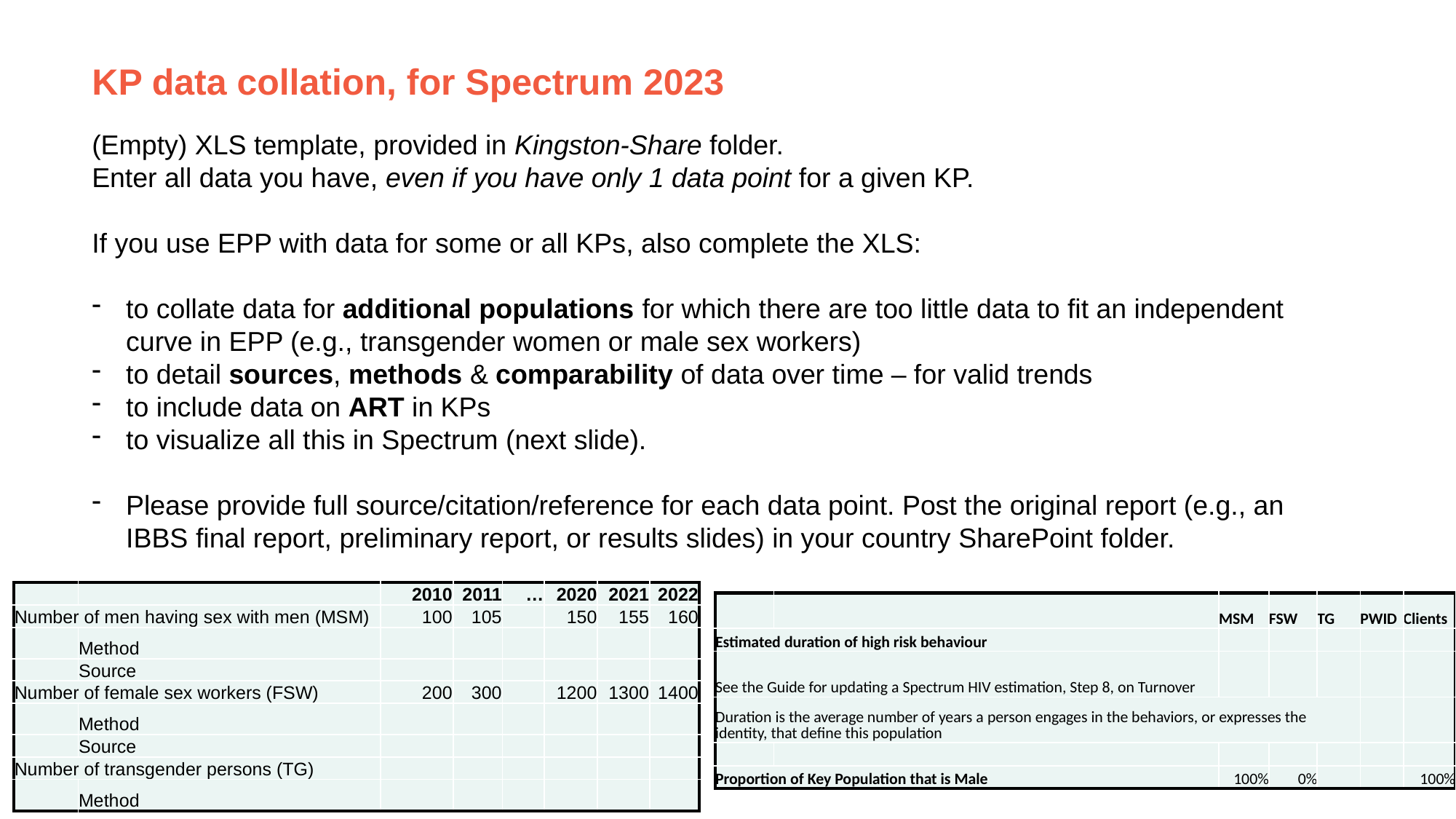

KP data collation, for Spectrum 2023
(Empty) XLS template, provided in Kingston-Share folder.
Enter all data you have, even if you have only 1 data point for a given KP.
If you use EPP with data for some or all KPs, also complete the XLS:
to collate data for additional populations for which there are too little data to fit an independent curve in EPP (e.g., transgender women or male sex workers)
to detail sources, methods & comparability of data over time – for valid trends
to include data on ART in KPs
to visualize all this in Spectrum (next slide).
Please provide full source/citation/reference for each data point. Post the original report (e.g., an IBBS final report, preliminary report, or results slides) in your country SharePoint folder.

|  |  | 2010 | 2011 | … | 2020 | 2021 | 2022 |
| --- | --- | --- | --- | --- | --- | --- | --- |
| Number of men having sex with men (MSM) |  | 100 | 105 |  | 150 | 155 | 160 |
|  | Method |  |  |  |  |  |  |
|  | Source |  |  |  |  |  |  |
| Number of female sex workers (FSW) |  | 200 | 300 |  | 1200 | 1300 | 1400 |
|  | Method |  |  |  |  |  |  |
|  | Source |  |  |  |  |  |  |
| Number of transgender persons (TG) |  |  |  |  |  |  |  |
|  | Method |  |  |  |  |  |  |
|  |  | MSM | FSW | TG | PWID | Clients |
| --- | --- | --- | --- | --- | --- | --- |
| Estimated duration of high risk behaviour |  |  |  |  |  |  |
| See the Guide for updating a Spectrum HIV estimation, Step 8, on Turnover |  |  |  |  |  |  |
| Duration is the average number of years a person engages in the behaviors, or expresses the identity, that define this population |  |  |  |  |  |  |
|  |  |  |  |  |  |  |
| Proportion of Key Population that is Male |  | 100% | 0% |  |  | 100% |